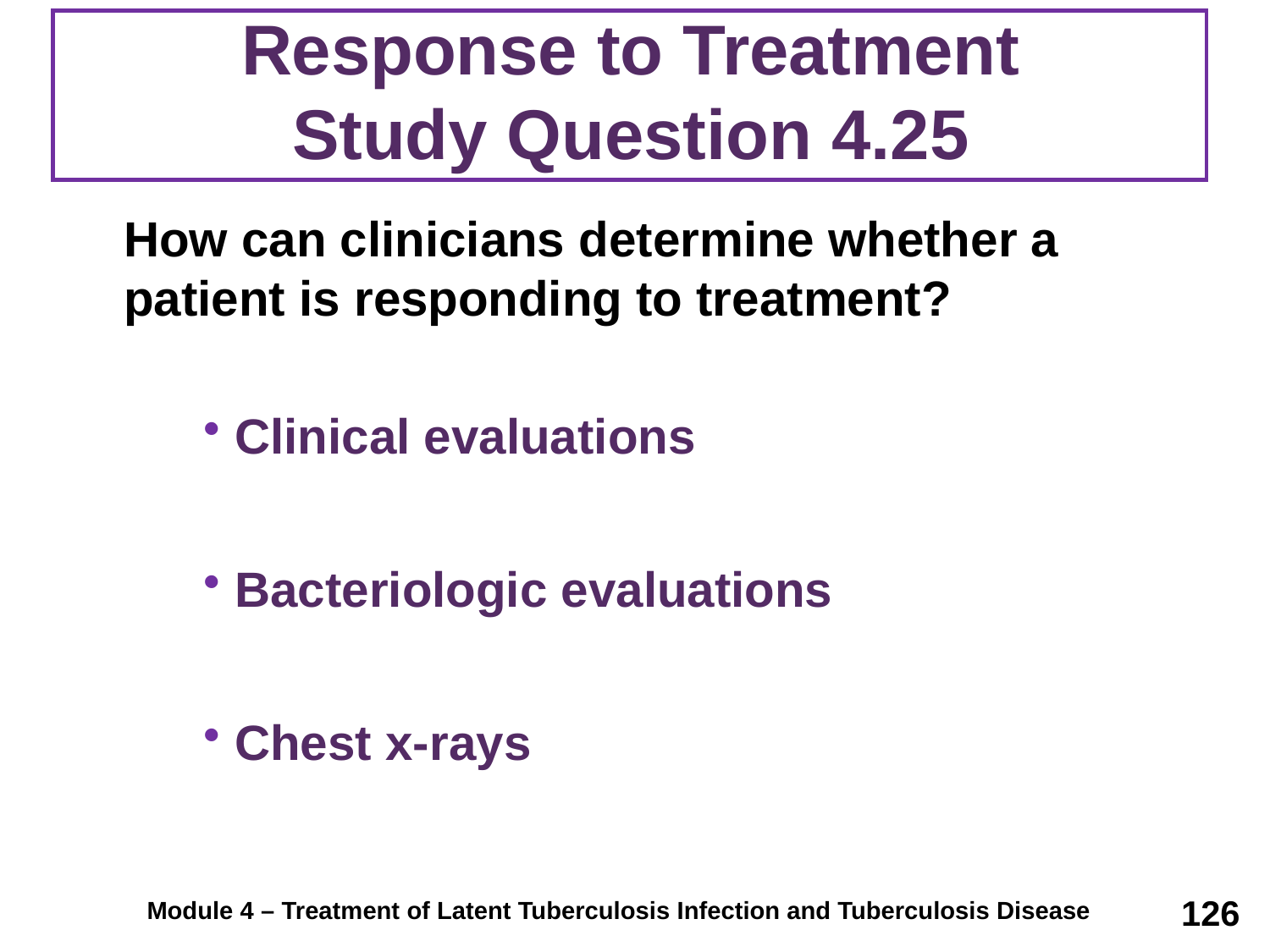

# Response to Treatment Study Question 4.25
	How can clinicians determine whether a patient is responding to treatment?

Clinical evaluations

Bacteriologic evaluations

Chest x-rays

126
Module 4 – Treatment of Latent Tuberculosis Infection and Tuberculosis Disease